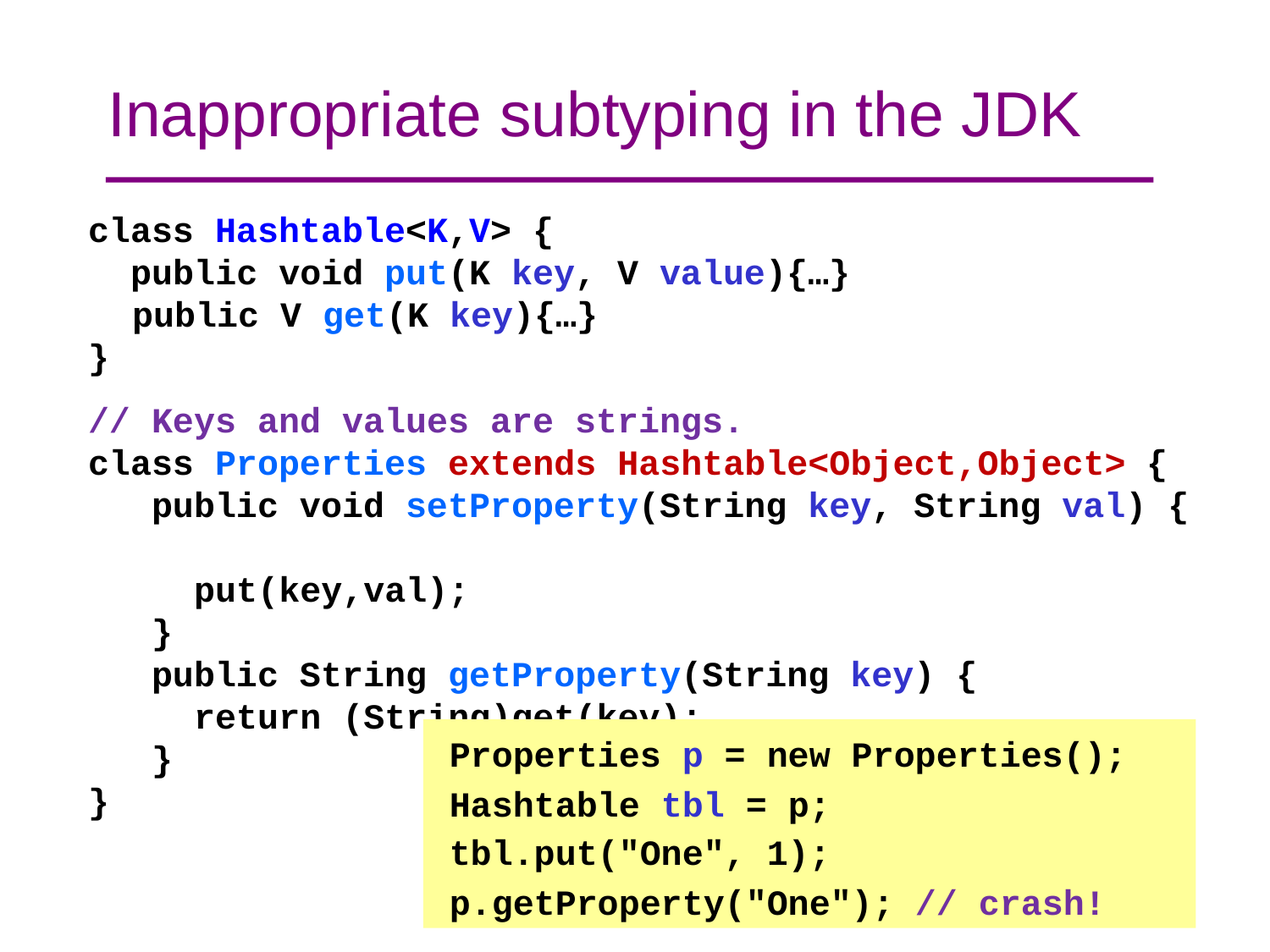

# Inappropriate subtyping in the JDK
class Hashtable<K,V> {
  public void put(K key, V value){…}
    public V get(K key){…}
}

// Keys and values are strings.
class Properties extends Hashtable<Object,Object> {
   public void setProperty(String key, String val) {
     put(key,val);
   }
   public String getProperty(String key) {
     return (String)get(key);
   }
}
Properties p = new Properties();
Hashtable tbl = p;
tbl.put("One", 1);
p.getProperty("One"); // crash!
CSE331 Spring 2014
12